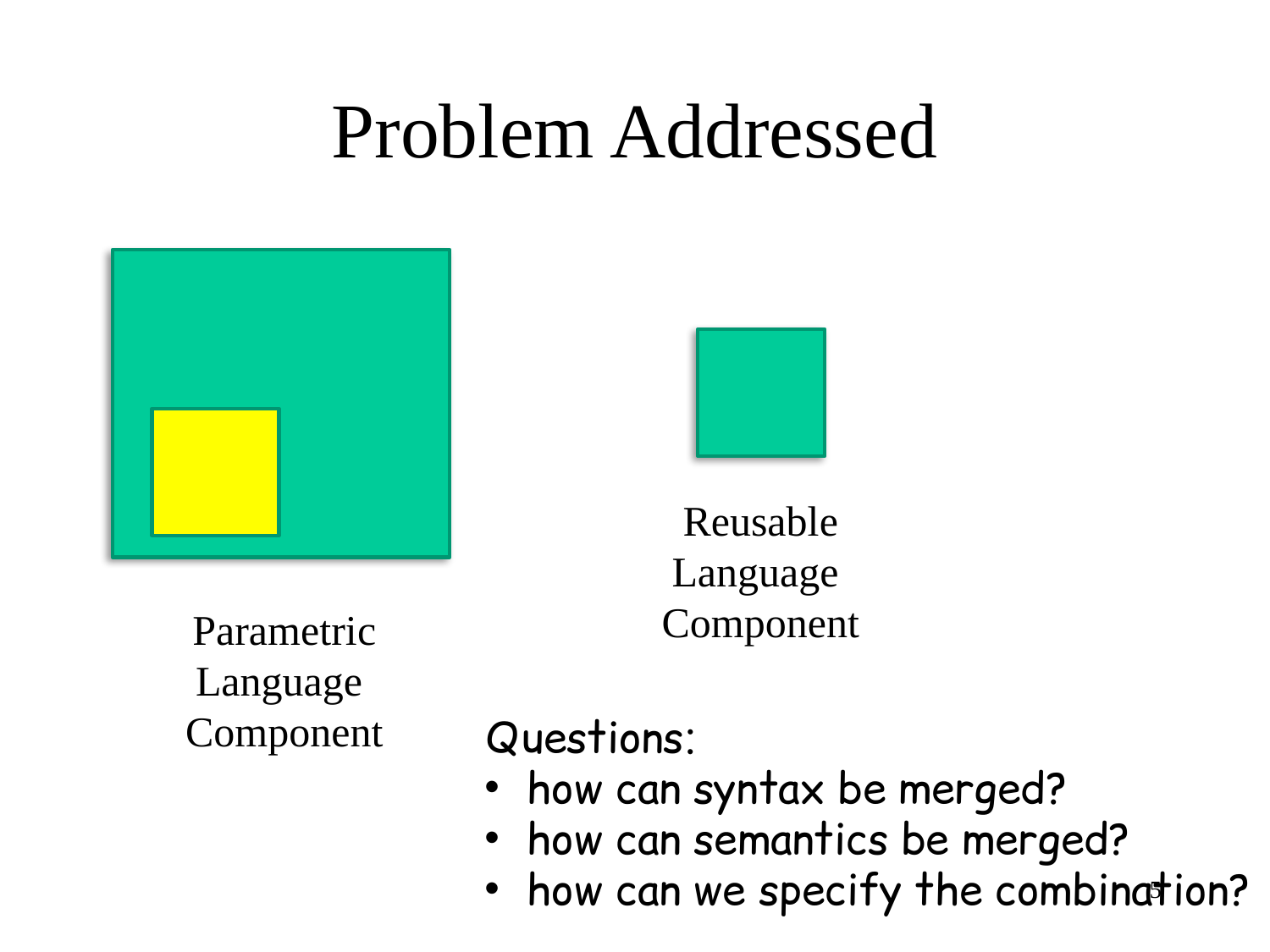

# Problem Addressed

Reusable
Language
Component
Parametric
Language
Component
Questions:
 how can syntax be merged?
 how can semantics be merged?
 how can we specify the combination?
5